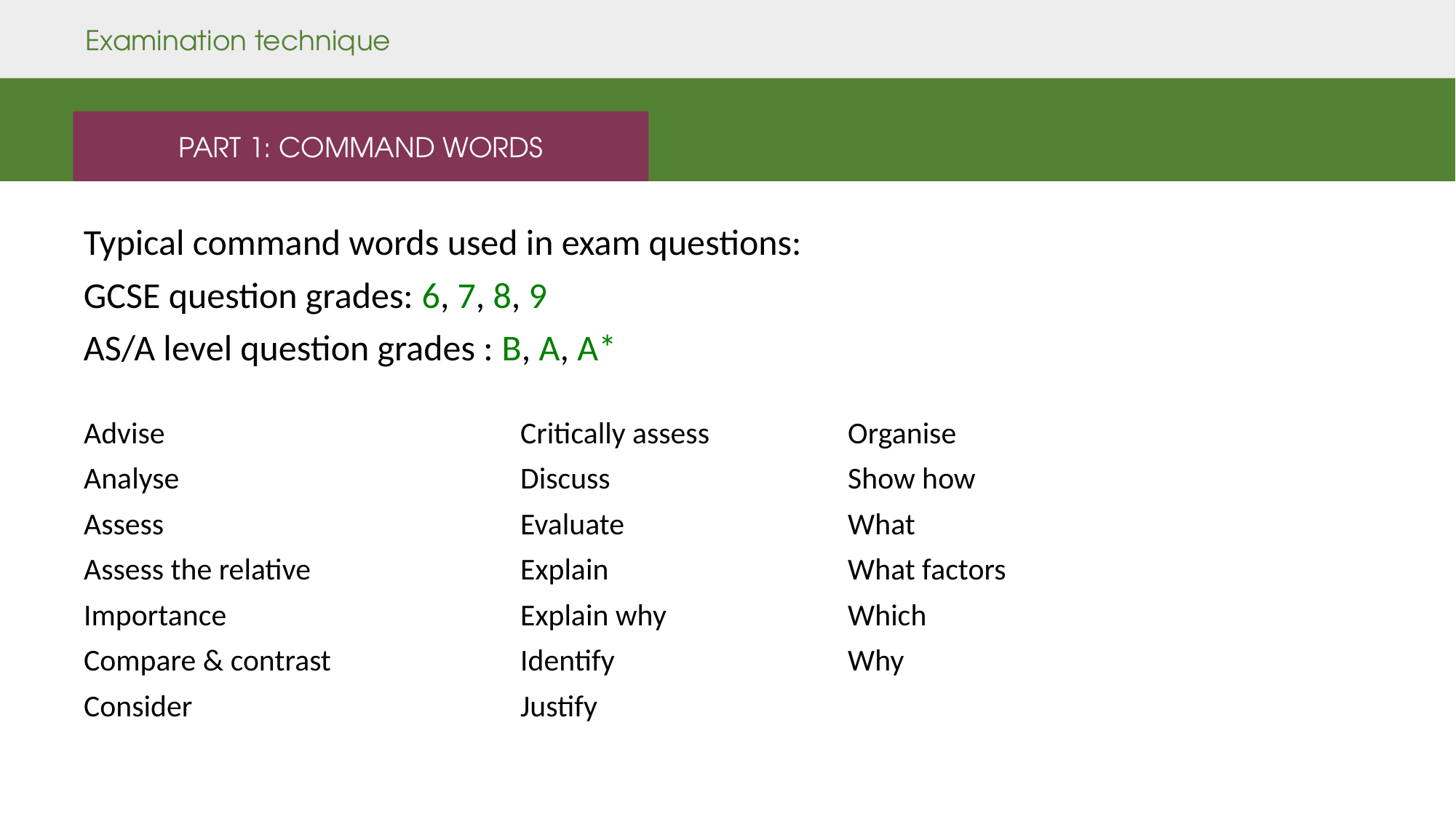

PART 1: COMMAND WORDS
Typical command words used in exam questions:
GCSE question grades: 6, 7, 8, 9
AS/A level question grades : B, A, A*
Advise				Critically assess		Organise
Analyse				Discuss			Show how
Assess				Evaluate			What
Assess the relative 		Explain			What factors
Importance			Explain why		Which
Compare & contrast		Identify			Why
Consider				Justify